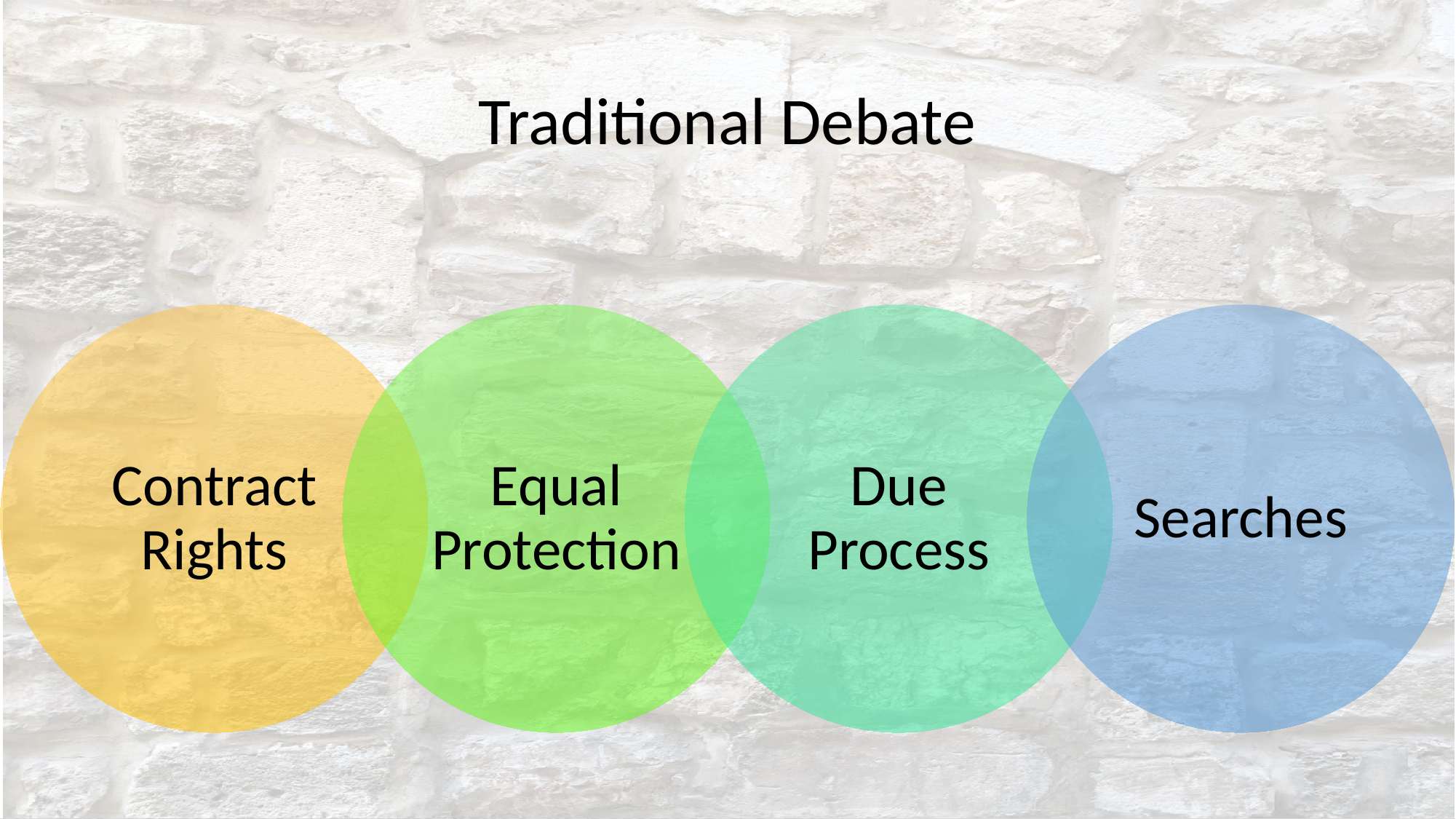

# Traditional Debate
Contract Rights
Equal Protection
Due Process
Searches